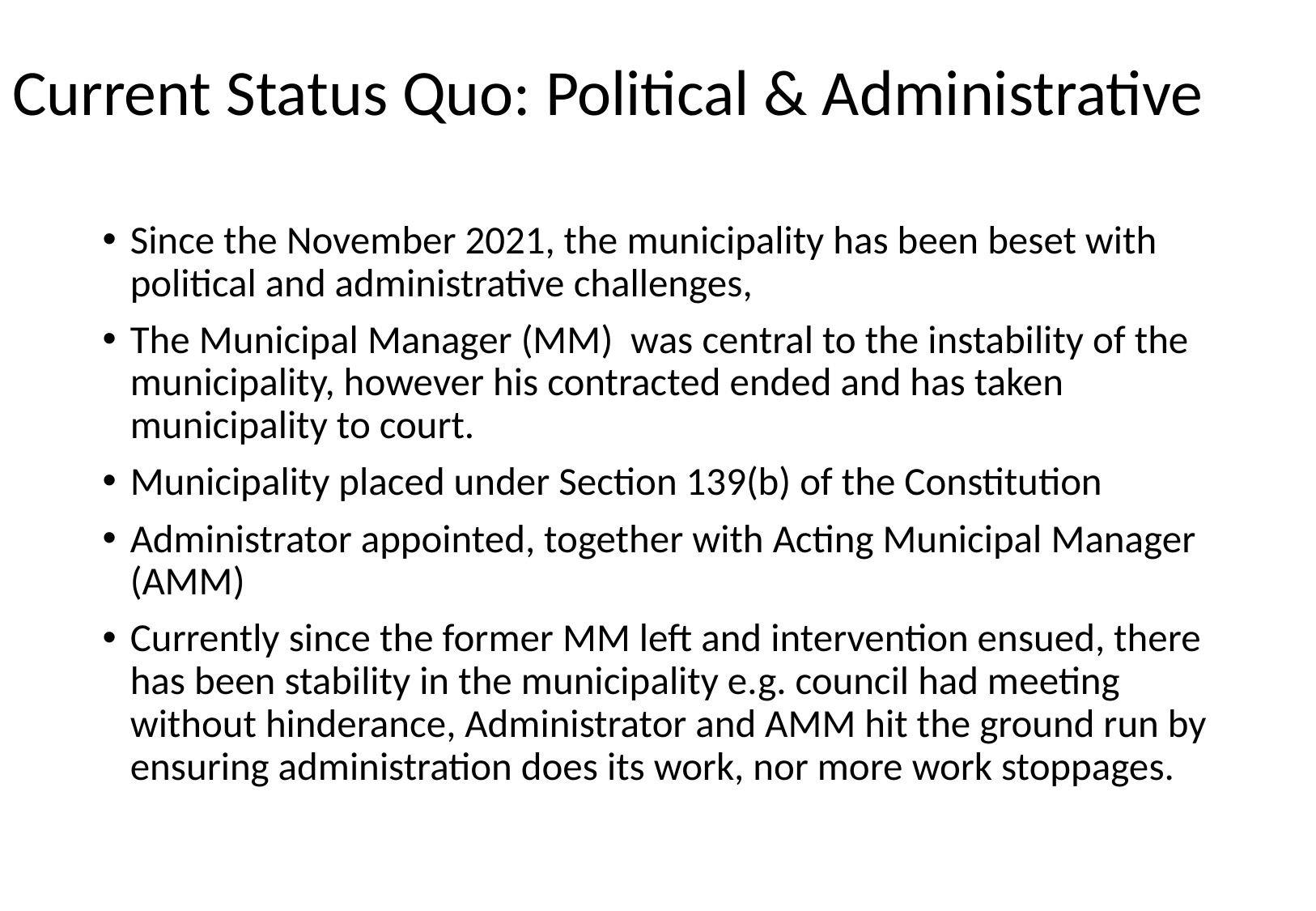

# Current Status Quo: Political & Administrative
Since the November 2021, the municipality has been beset with political and administrative challenges,
The Municipal Manager (MM)  was central to the instability of the municipality, however his contracted ended and has taken municipality to court.
Municipality placed under Section 139(b) of the Constitution
Administrator appointed, together with Acting Municipal Manager (AMM)
Currently since the former MM left and intervention ensued, there has been stability in the municipality e.g. council had meeting without hinderance, Administrator and AMM hit the ground run by ensuring administration does its work, nor more work stoppages.